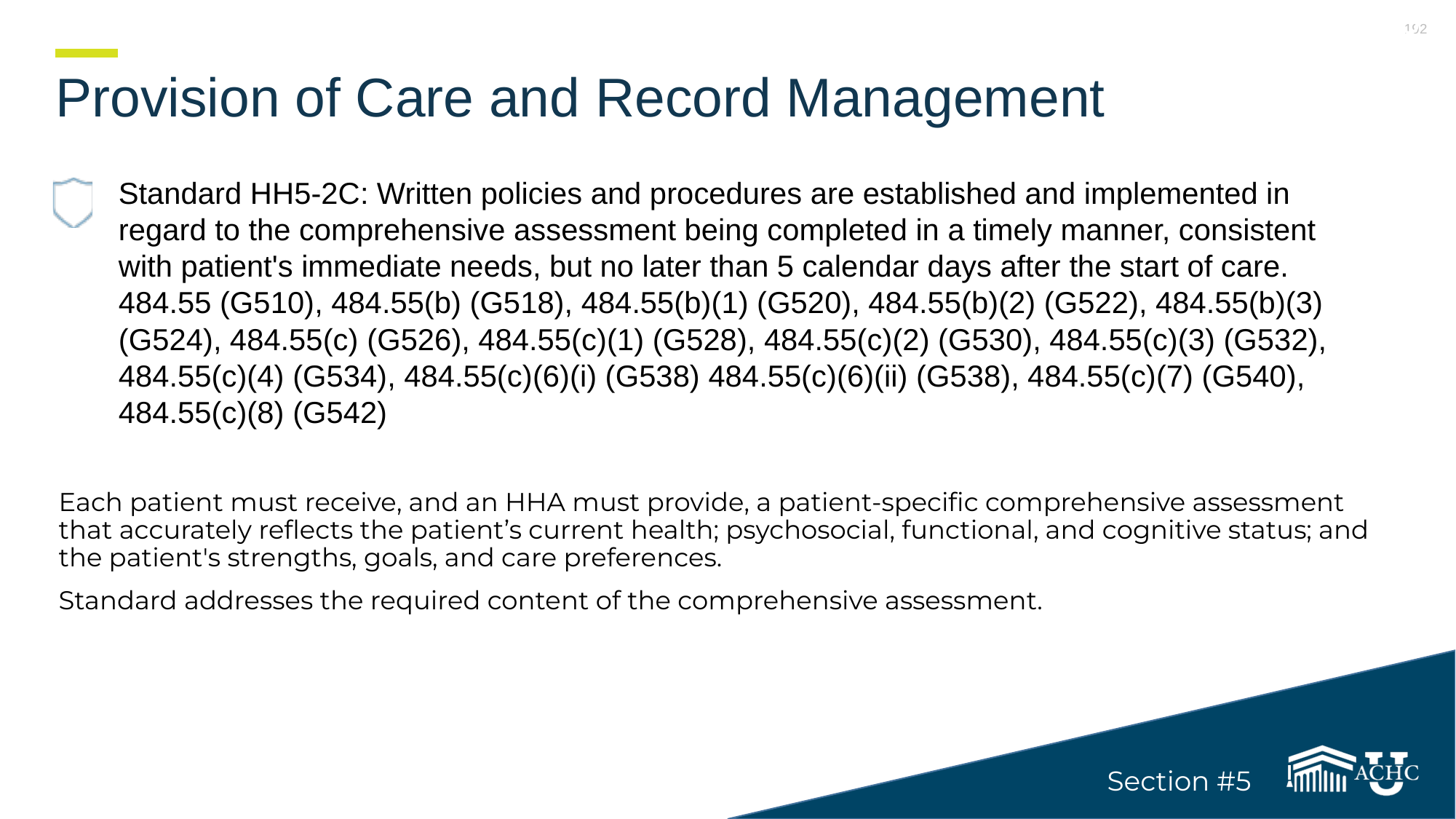

Section 5
# Provision of Care and Record Management
Standard HH5-2C: Written policies and procedures are established and implemented in regard to the comprehensive assessment being completed in a timely manner, consistent with patient's immediate needs, but no later than 5 calendar days after the start of care. 484.55 (G510), 484.55(b) (G518), 484.55(b)(1) (G520), 484.55(b)(2) (G522), 484.55(b)(3) (G524), 484.55(c) (G526), 484.55(c)(1) (G528), 484.55(c)(2) (G530), 484.55(c)(3) (G532), 484.55(c)(4) (G534), 484.55(c)(6)(i) (G538) 484.55(c)(6)(ii) (G538), 484.55(c)(7) (G540), 484.55(c)(8) (G542)
Each patient must receive, and an HHA must provide, a patient-specific comprehensive assessment that accurately reflects the patient’s current health; psychosocial, functional, and cognitive status; and the patient's strengths, goals, and care preferences.
Standard addresses the required content of the comprehensive assessment.
Section #5